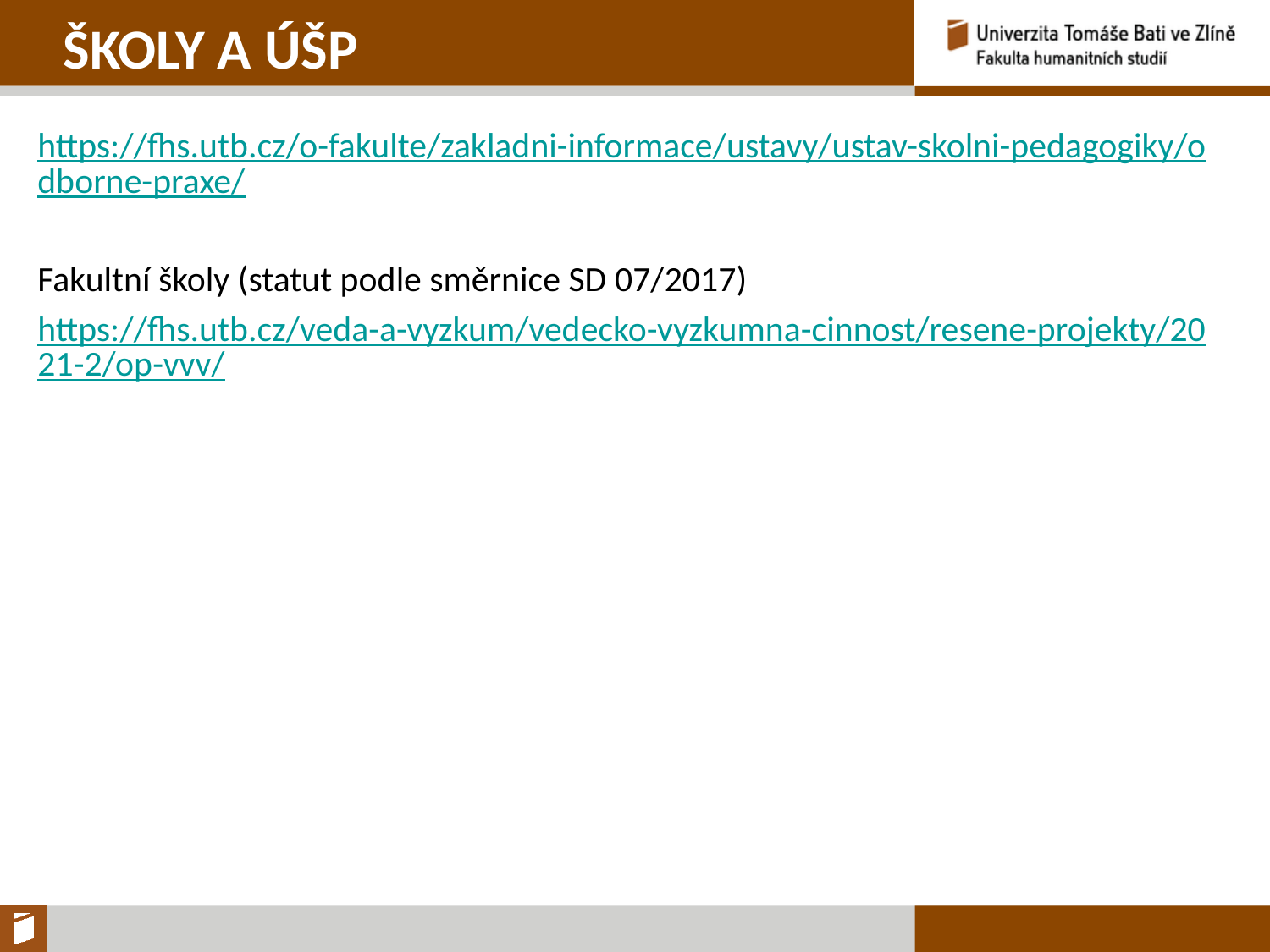

ŠKOLY A ÚŠP
https://fhs.utb.cz/o-fakulte/zakladni-informace/ustavy/ustav-skolni-pedagogiky/odborne-praxe/

Fakultní školy (statut podle směrnice SD 07/2017)
https://fhs.utb.cz/veda-a-vyzkum/vedecko-vyzkumna-cinnost/resene-projekty/2021-2/op-vvv/